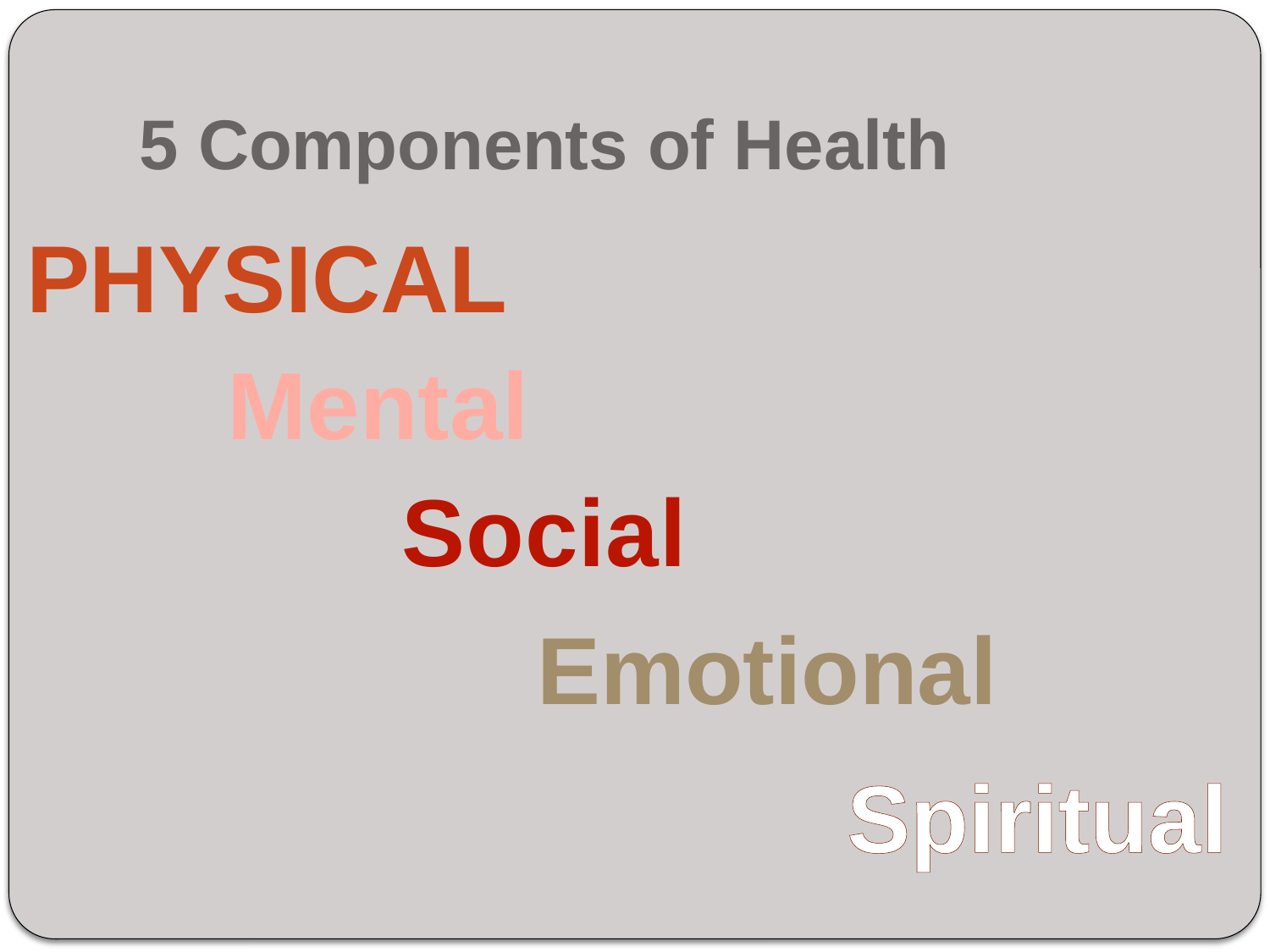

# 5 Components of Health

Physical
Mental
Social
Emotional
Spiritual